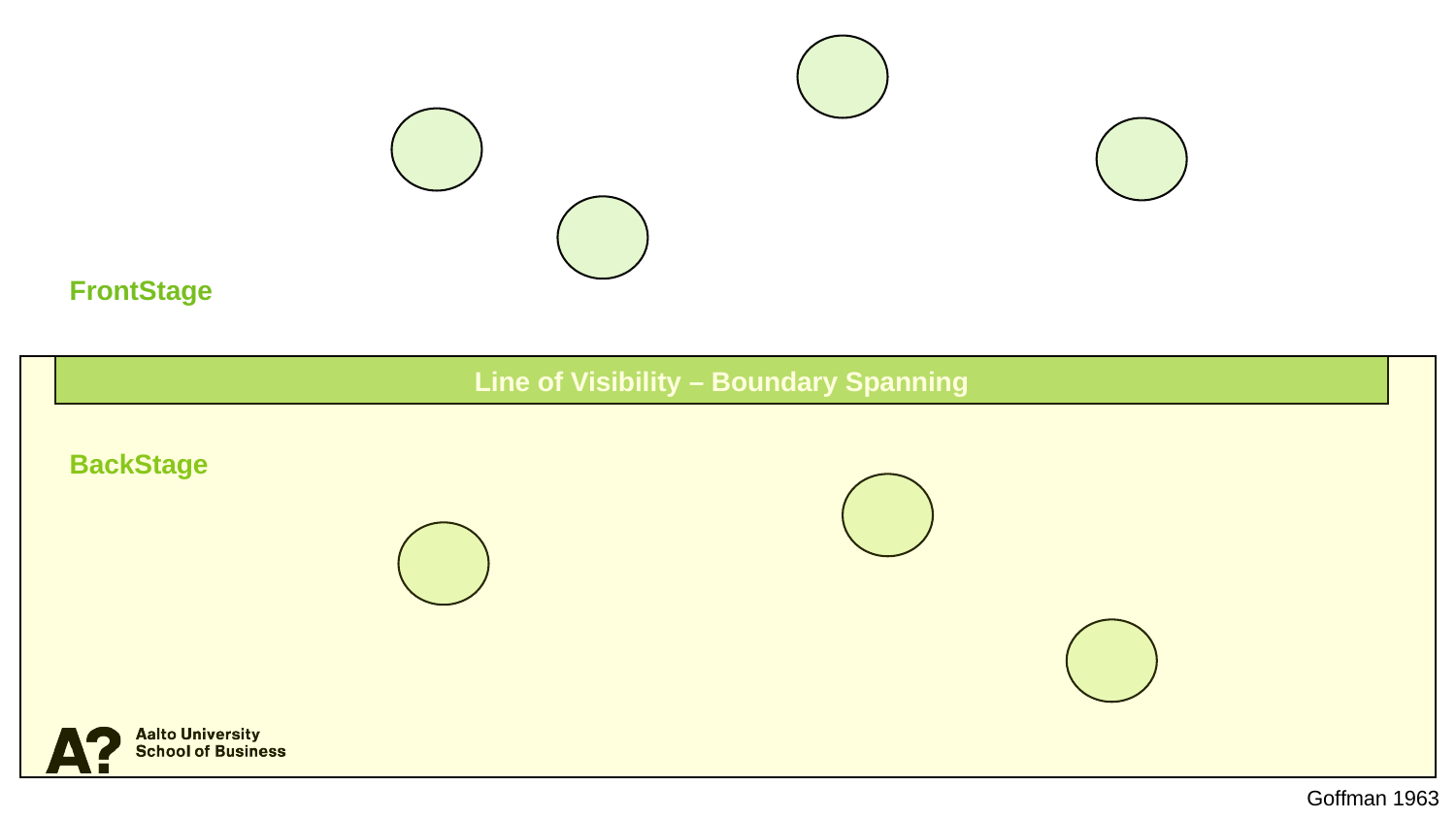

FrontStage

Line of Visibility – Boundary Spanning
BackStage

Goffman 1963